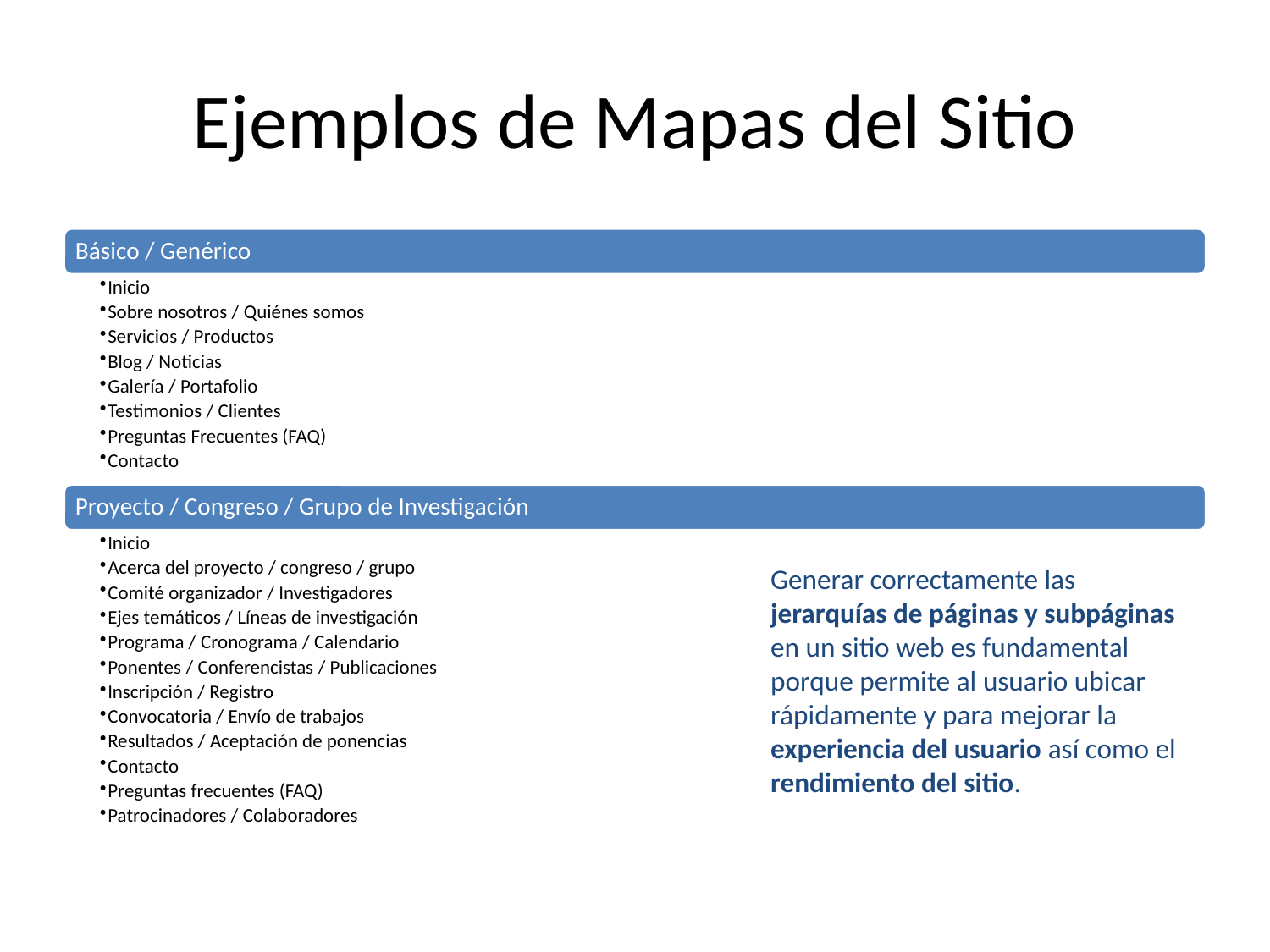

# Ejemplos de Mapas del Sitio
Básico / Genérico
Inicio
Sobre nosotros / Quiénes somos
Servicios / Productos
Blog / Noticias
Galería / Portafolio
Testimonios / Clientes
Preguntas Frecuentes (FAQ)
Contacto
Proyecto / Congreso / Grupo de Investigación
Inicio
Acerca del proyecto / congreso / grupo
Comité organizador / Investigadores
Ejes temáticos / Líneas de investigación
Programa / Cronograma / Calendario
Ponentes / Conferencistas / Publicaciones
Inscripción / Registro
Convocatoria / Envío de trabajos
Resultados / Aceptación de ponencias
Contacto
Preguntas frecuentes (FAQ)
Patrocinadores / Colaboradores
Generar correctamente las jerarquías de páginas y subpáginas en un sitio web es fundamental porque permite al usuario ubicar rápidamente y para mejorar la experiencia del usuario así como el rendimiento del sitio.